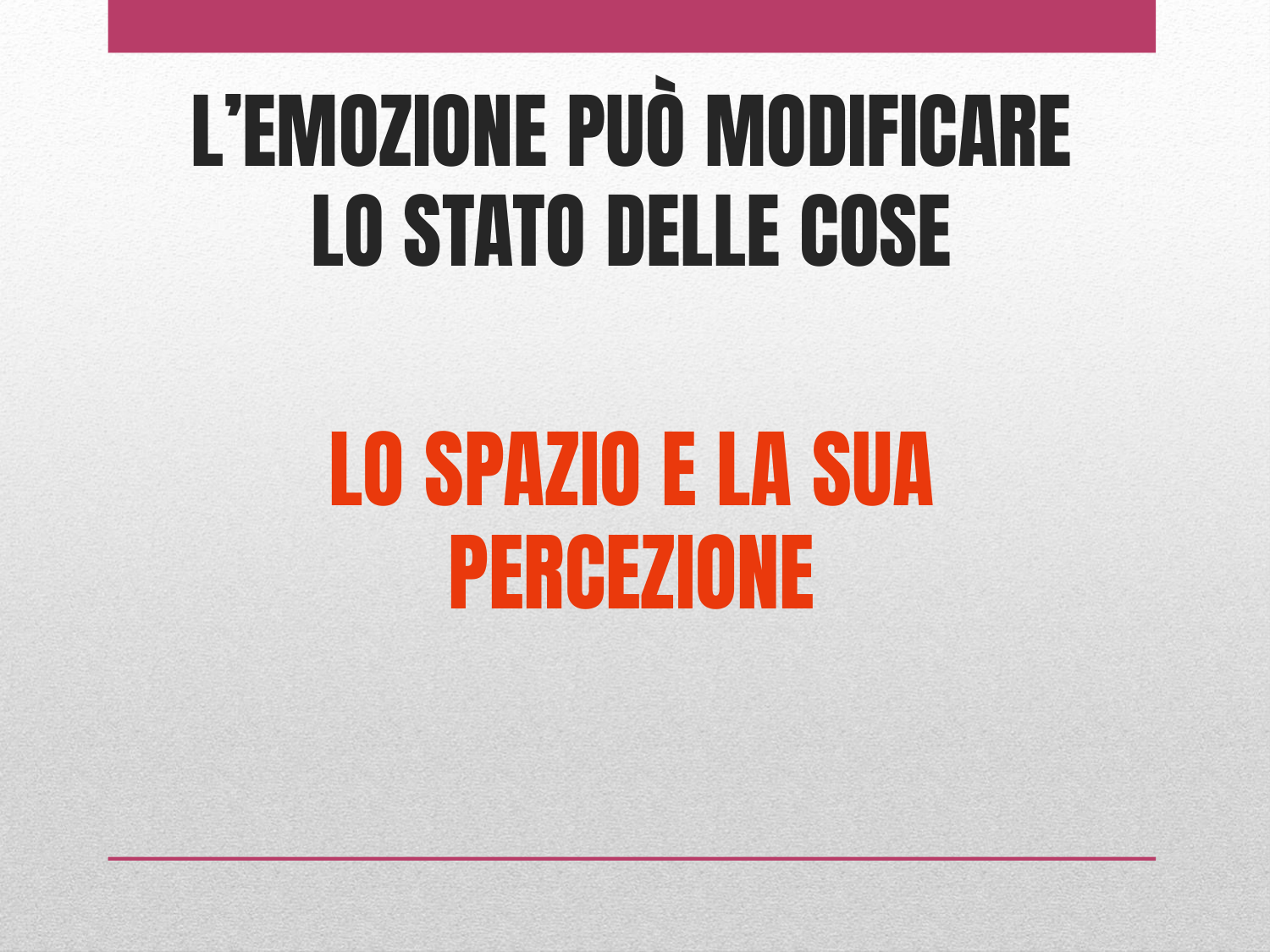

# L’EMOZIONE PUÒ MODIFICARE LO STATO DELLE COSE
LO SPAZIO E LA SUA PERCEZIONE